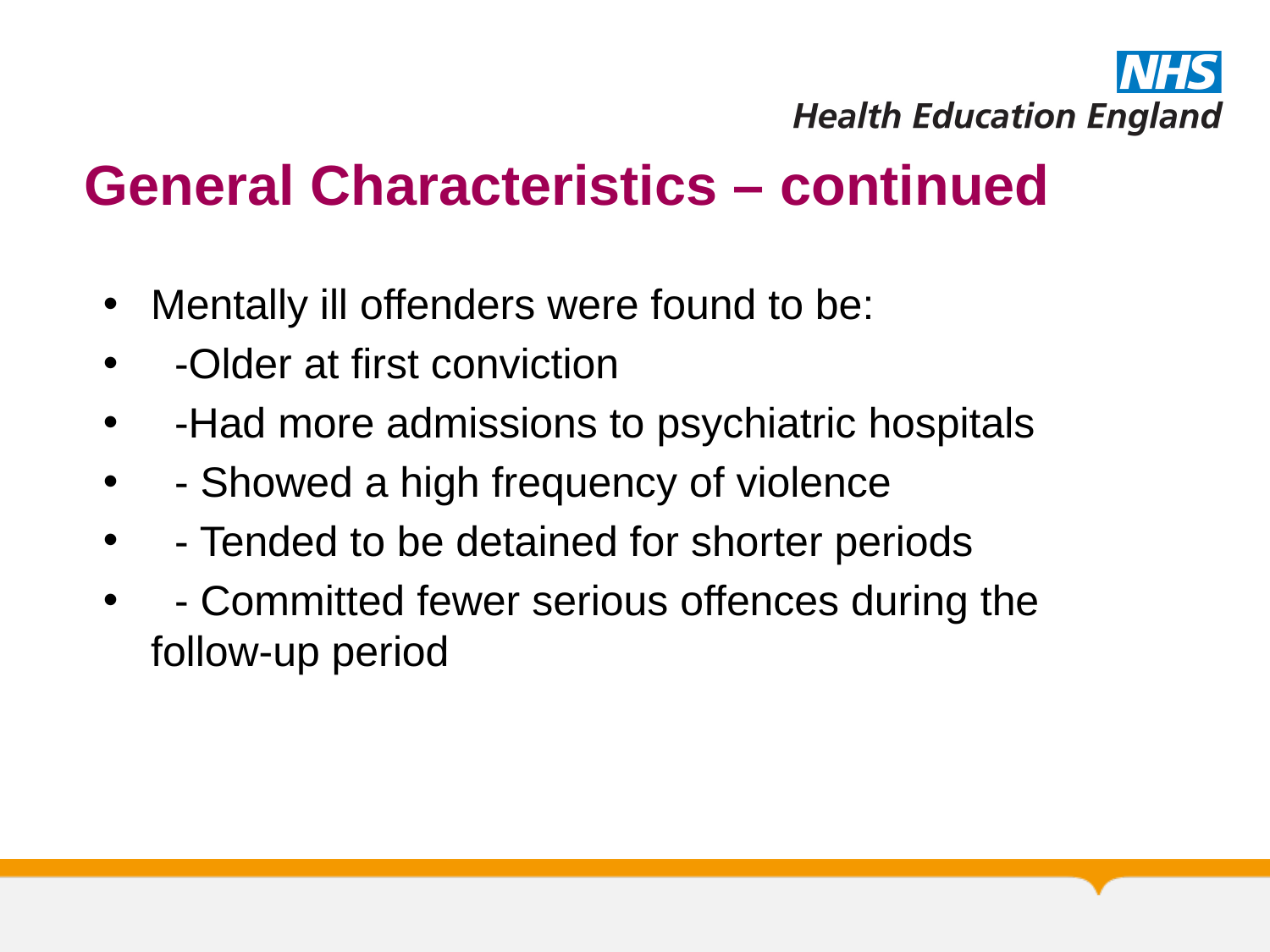

# General Characteristics – continued
Mentally ill offenders were found to be:
  -Older at first conviction
  -Had more admissions to psychiatric hospitals
  - Showed a high frequency of violence
  - Tended to be detained for shorter periods
  - Committed fewer serious offences during the follow-up period